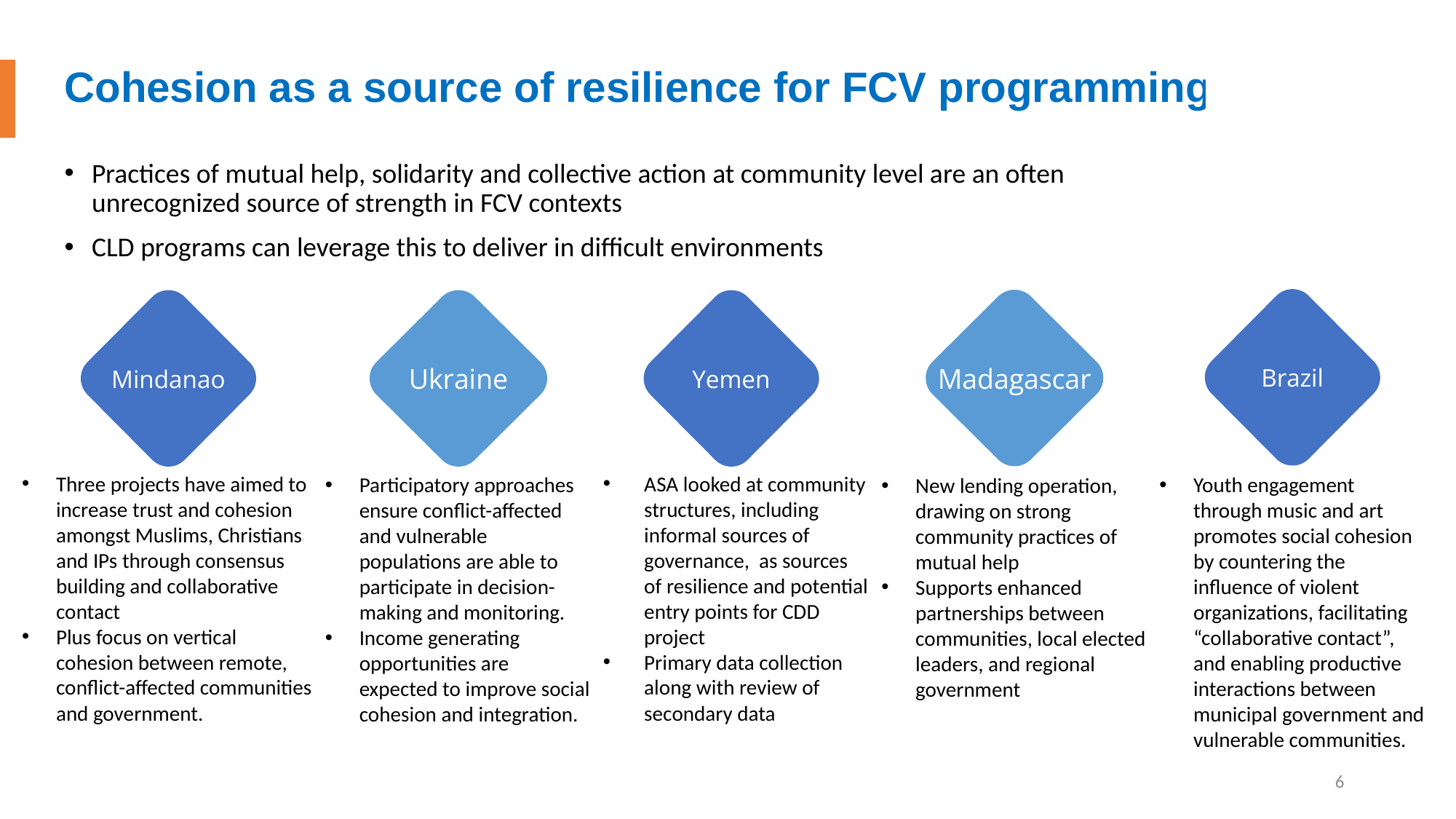

# Cohesion as a source of resilience for FCV programming

Practices of mutual help, solidarity and collective action at community level are an often unrecognized source of strength in FCV contexts
CLD programs can leverage this to deliver in difficult environments
Brazil
Madagascar
Mindanao
Ukraine
Yemen
ASA looked at community structures, including informal sources of governance,  as sources of resilience and potential entry points for CDD project
Primary data collection along with review of secondary data
Three projects have aimed to increase trust and cohesion amongst Muslims, Christians and IPs through consensus building and collaborative contact
Plus focus on vertical cohesion between remote, conflict-affected communities and government.
Participatory approaches ensure conflict-affected and vulnerable populations are able to participate in decision-making and monitoring.
Income generating opportunities are expected to improve social cohesion and integration.
Youth engagement through music and art promotes social cohesion by countering the influence of violent organizations, facilitating “collaborative contact”, and enabling productive interactions between municipal government and vulnerable communities.
New lending operation, drawing on strong community practices of mutual help
Supports enhanced partnerships between communities, local elected leaders, and regional government
6